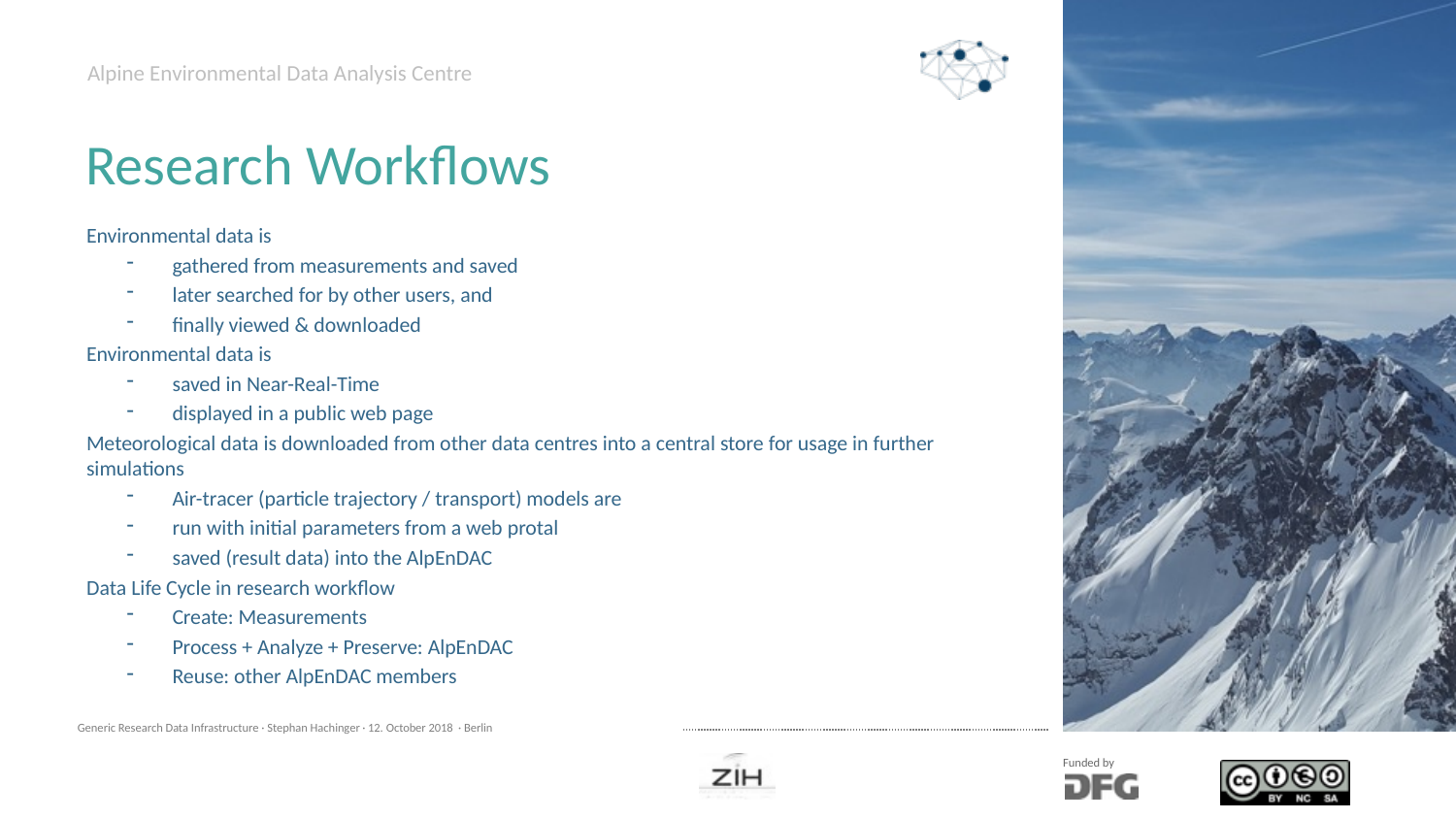

# Alpine Environmental Data Analysis Centre
Research Workflows
Environmental data is
gathered from measurements and saved
later searched for by other users, and
finally viewed & downloaded
Environmental data is
saved in Near-Real-Time
displayed in a public web page
Meteorological data is downloaded from other data centres into a central store for usage in further simulations
Air-tracer (particle trajectory / transport) models are
run with initial parameters from a web protal
saved (result data) into the AlpEnDAC
Data Life Cycle in research workflow
Create: Measurements
Process + Analyze + Preserve: AlpEnDAC
Reuse: other AlpEnDAC members
Generic Research Data Infrastructure · Stephan Hachinger · 12. October 2018  · Berlin